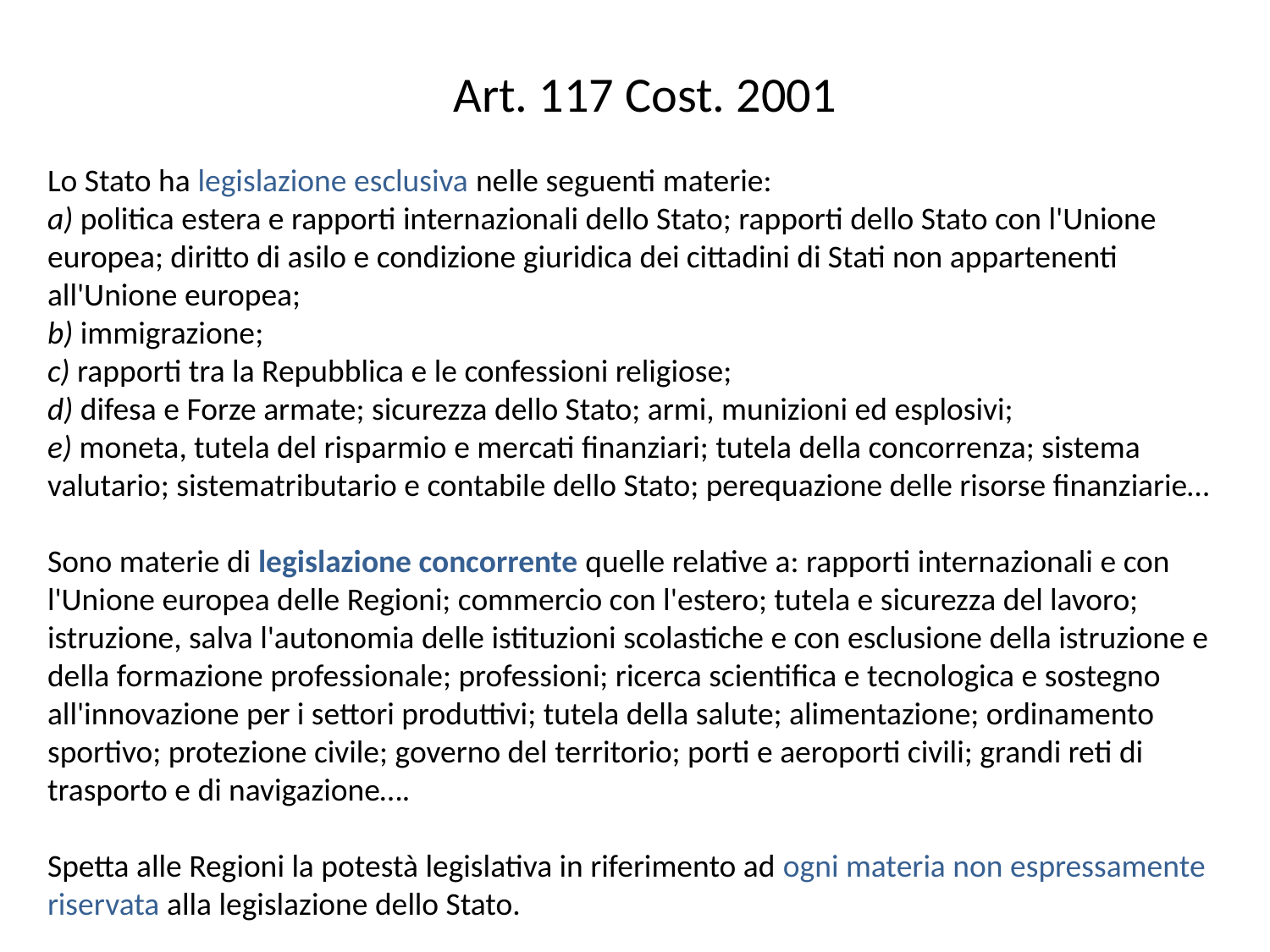

Art. 117 Cost. 2001

Lo Stato ha legislazione esclusiva nelle seguenti materie:
a) politica estera e rapporti internazionali dello Stato; rapporti dello Stato con l'Unione europea; diritto di asilo e condizione giuridica dei cittadini di Stati non appartenenti all'Unione europea;
b) immigrazione;
c) rapporti tra la Repubblica e le confessioni religiose;
d) difesa e Forze armate; sicurezza dello Stato; armi, munizioni ed esplosivi;
e) moneta, tutela del risparmio e mercati finanziari; tutela della concorrenza; sistema valutario; sistematributario e contabile dello Stato; perequazione delle risorse finanziarie…

Sono materie di legislazione concorrente quelle relative a: rapporti internazionali e con l'Unione europea delle Regioni; commercio con l'estero; tutela e sicurezza del lavoro; istruzione, salva l'autonomia delle istituzioni scolastiche e con esclusione della istruzione e della formazione professionale; professioni; ricerca scientifica e tecnologica e sostegno all'innovazione per i settori produttivi; tutela della salute; alimentazione; ordinamento sportivo; protezione civile; governo del territorio; porti e aeroporti civili; grandi reti di trasporto e di navigazione….

Spetta alle Regioni la potestà legislativa in riferimento ad ogni materia non espressamente riservata alla legislazione dello Stato.